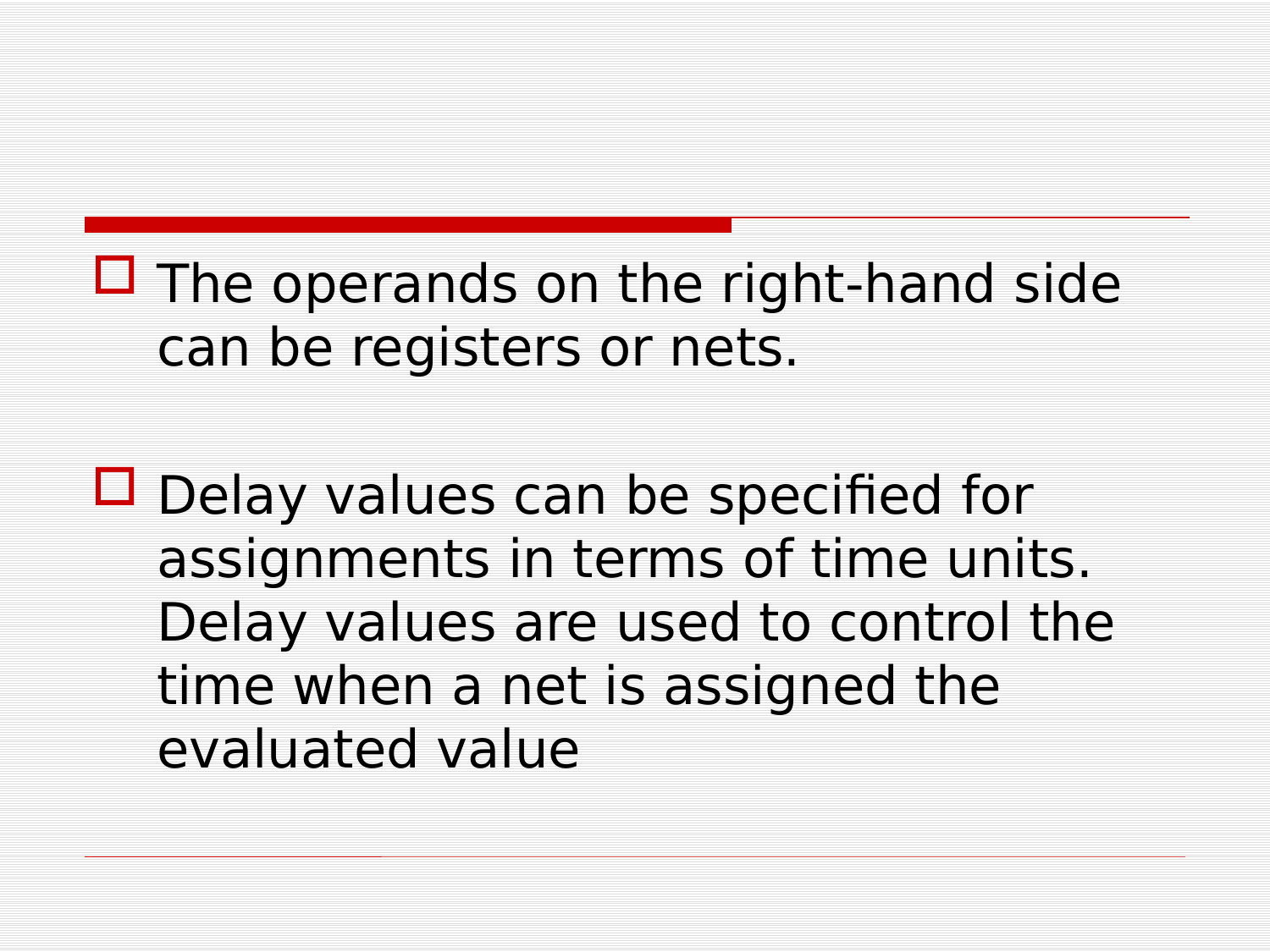

#
The operands on the right-hand side can be registers or nets.

Delay values can be specified for assignments in terms of time units. Delay values are used to control the time when a net is assigned the evaluated value